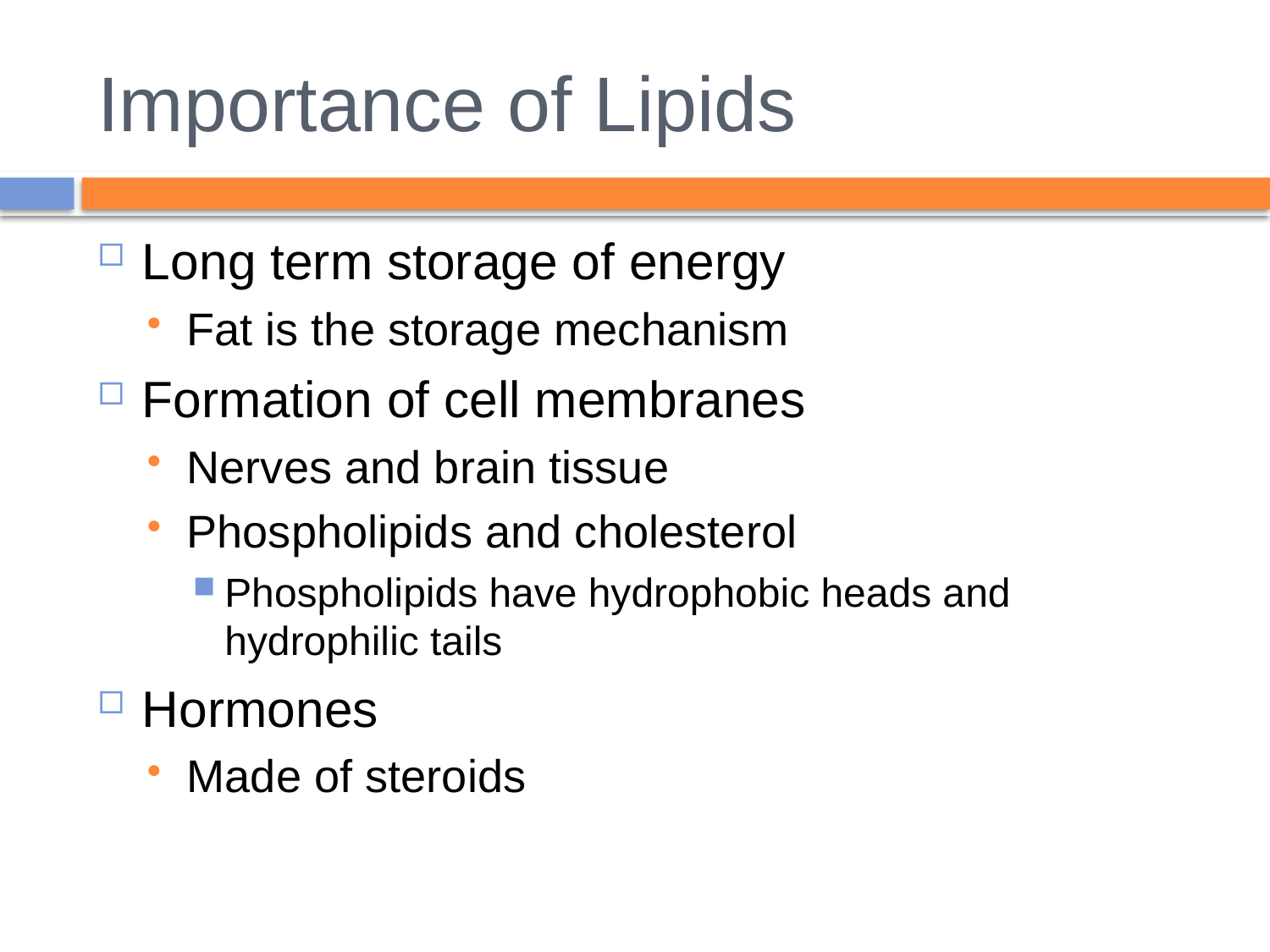

# Importance of Lipids
Long term storage of energy
Fat is the storage mechanism
Formation of cell membranes
Nerves and brain tissue
Phospholipids and cholesterol
Phospholipids have hydrophobic heads and hydrophilic tails
Hormones
Made of steroids